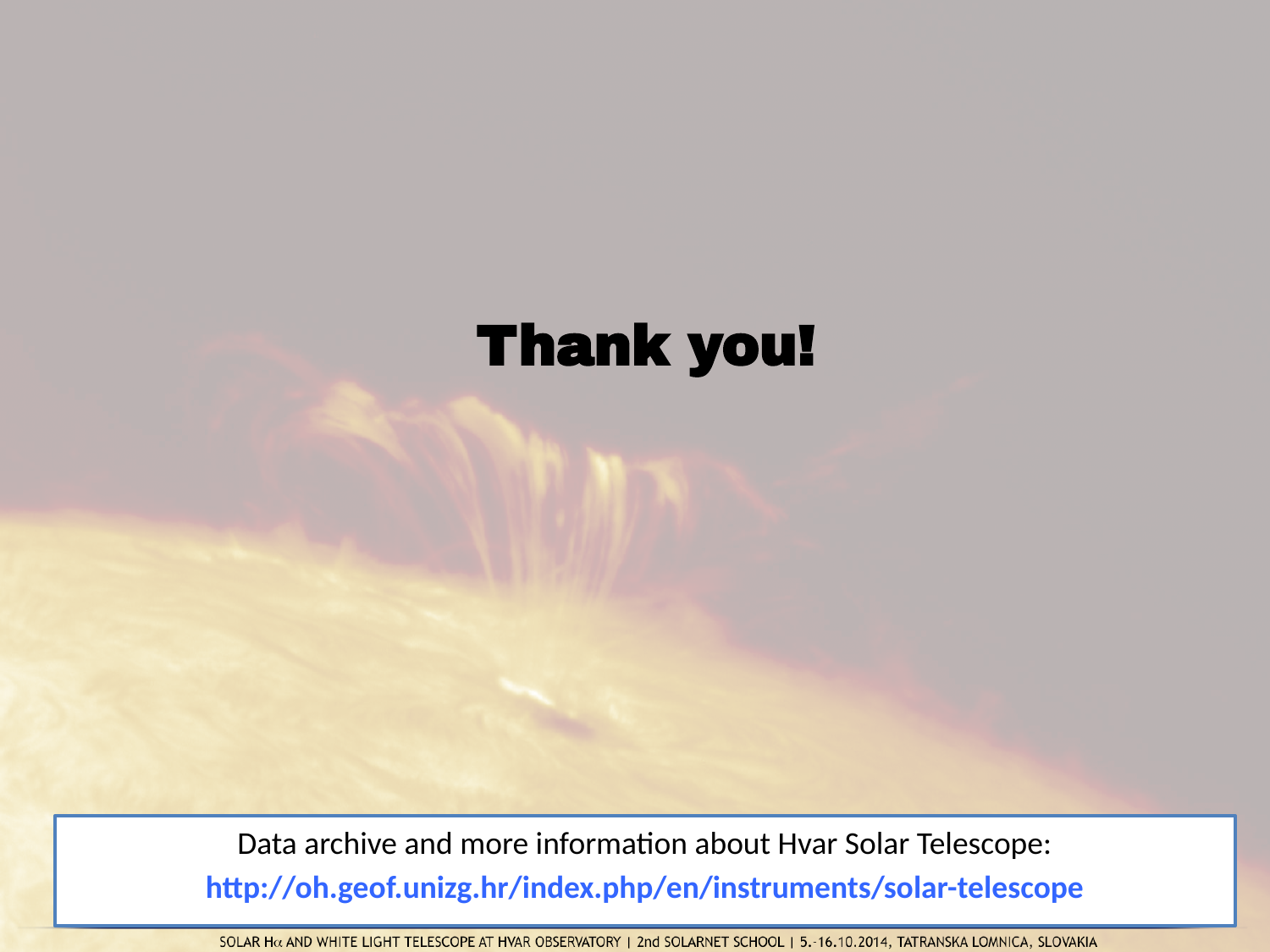

# Thank you!
Data archive and more information about Hvar Solar Telescope:
http://oh.geof.unizg.hr/index.php/en/instruments/solar-telescope